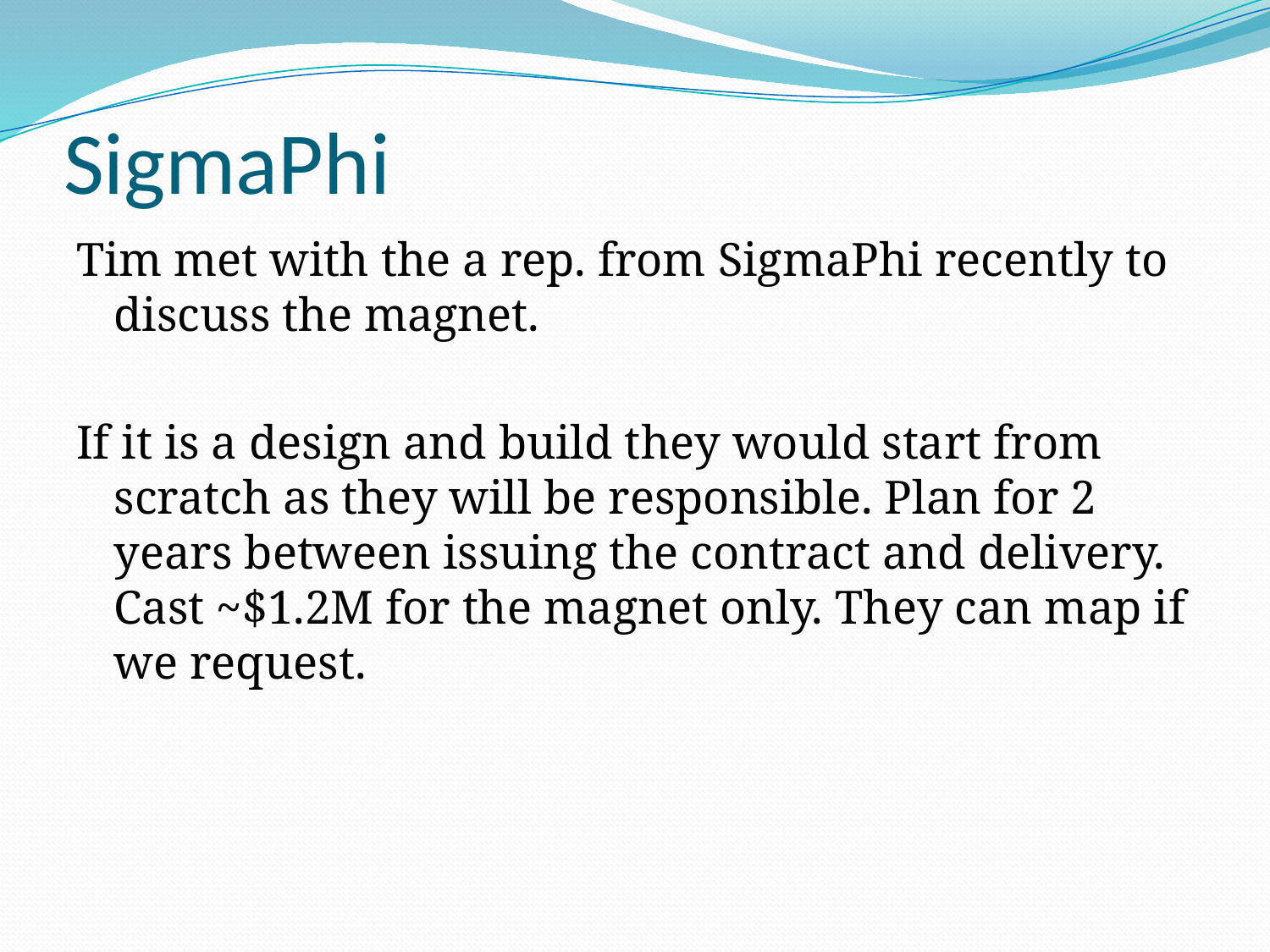

# SigmaPhi
Tim met with the a rep. from SigmaPhi recently to discuss the magnet.

If it is a design and build they would start from scratch as they will be responsible. Plan for 2 years between issuing the contract and delivery. Cast ~$1.2M for the magnet only. They can map if we request.